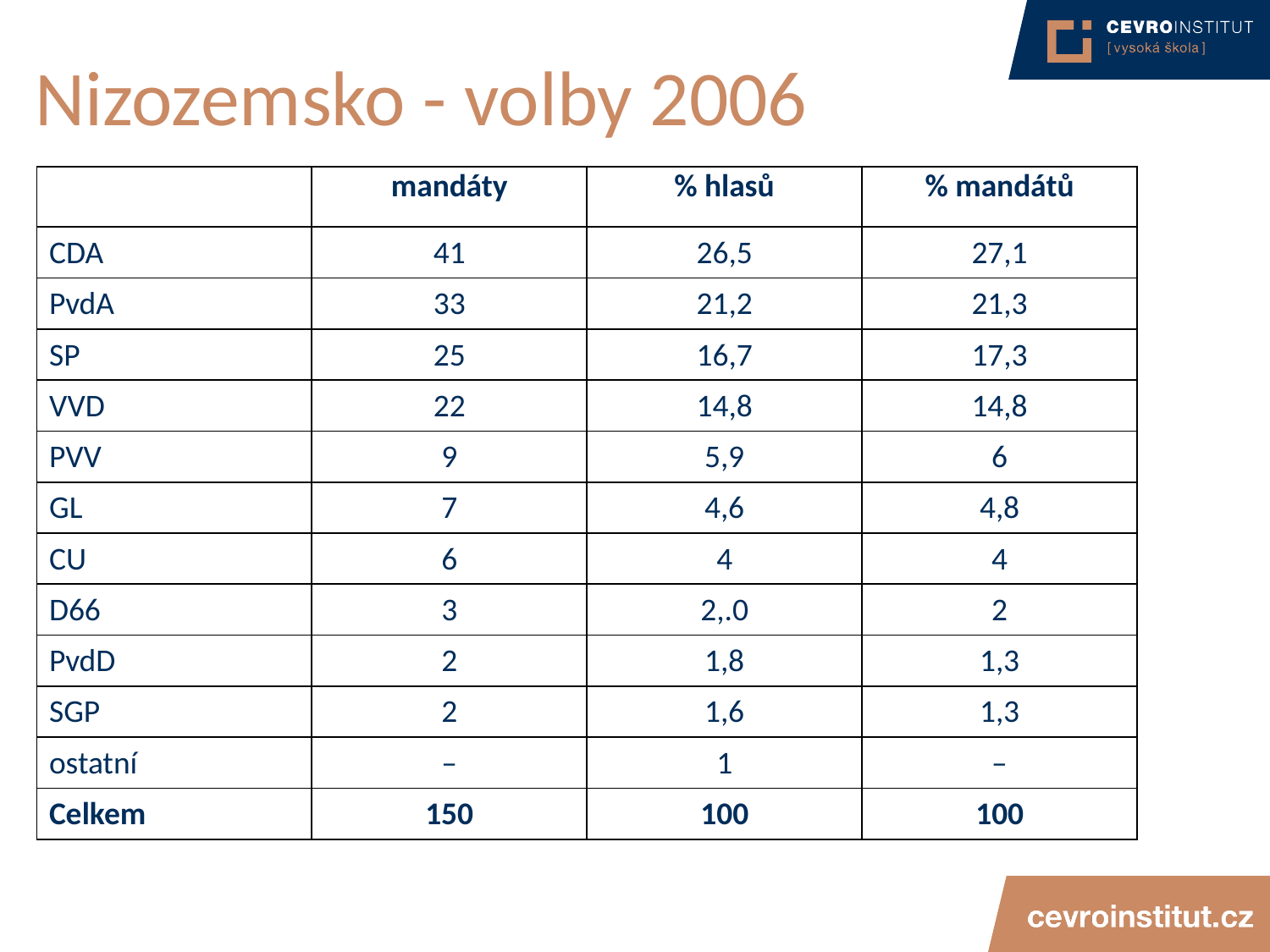

# Nizozemsko - volby 2006
|  | mandáty | % hlasů | % mandátů |
| --- | --- | --- | --- |
| CDA | 41 | 26,5 | 27,1 |
| PvdA | 33 | 21,2 | 21,3 |
| SP | 25 | 16,7 | 17,3 |
| VVD | 22 | 14,8 | 14,8 |
| PVV | 9 | 5,9 | 6 |
| GL | 7 | 4,6 | 4,8 |
| CU | 6 | 4 | 4 |
| D66 | 3 | 2,.0 | 2 |
| PvdD | 2 | 1,8 | 1,3 |
| SGP | 2 | 1,6 | 1,3 |
| ostatní | – | 1 | – |
| Celkem | 150 | 100 | 100 |